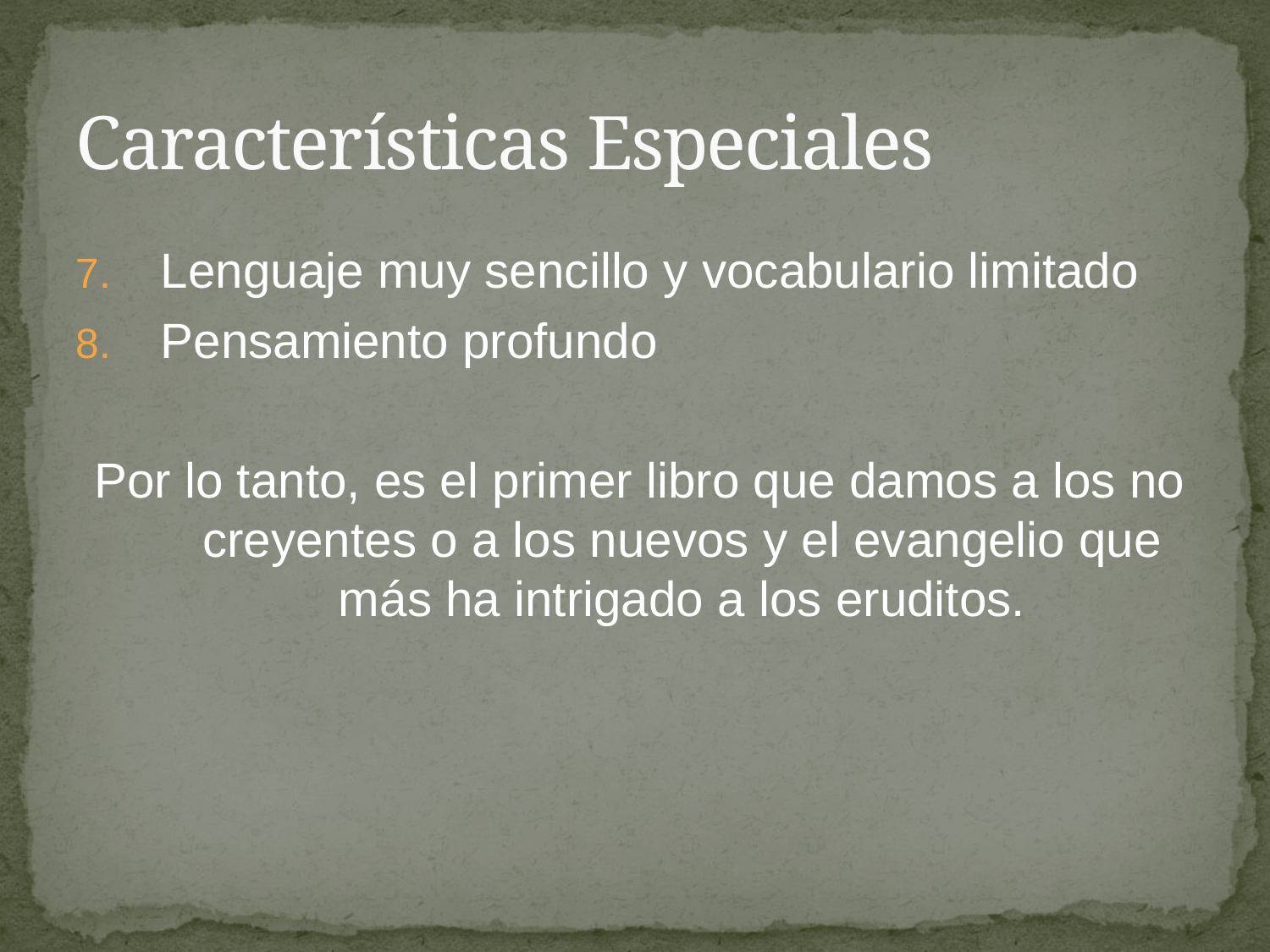

# Características Especiales
Lenguaje muy sencillo y vocabulario limitado
Pensamiento profundo

Por lo tanto, es el primer libro que damos a los no creyentes o a los nuevos y el evangelio que más ha intrigado a los eruditos.